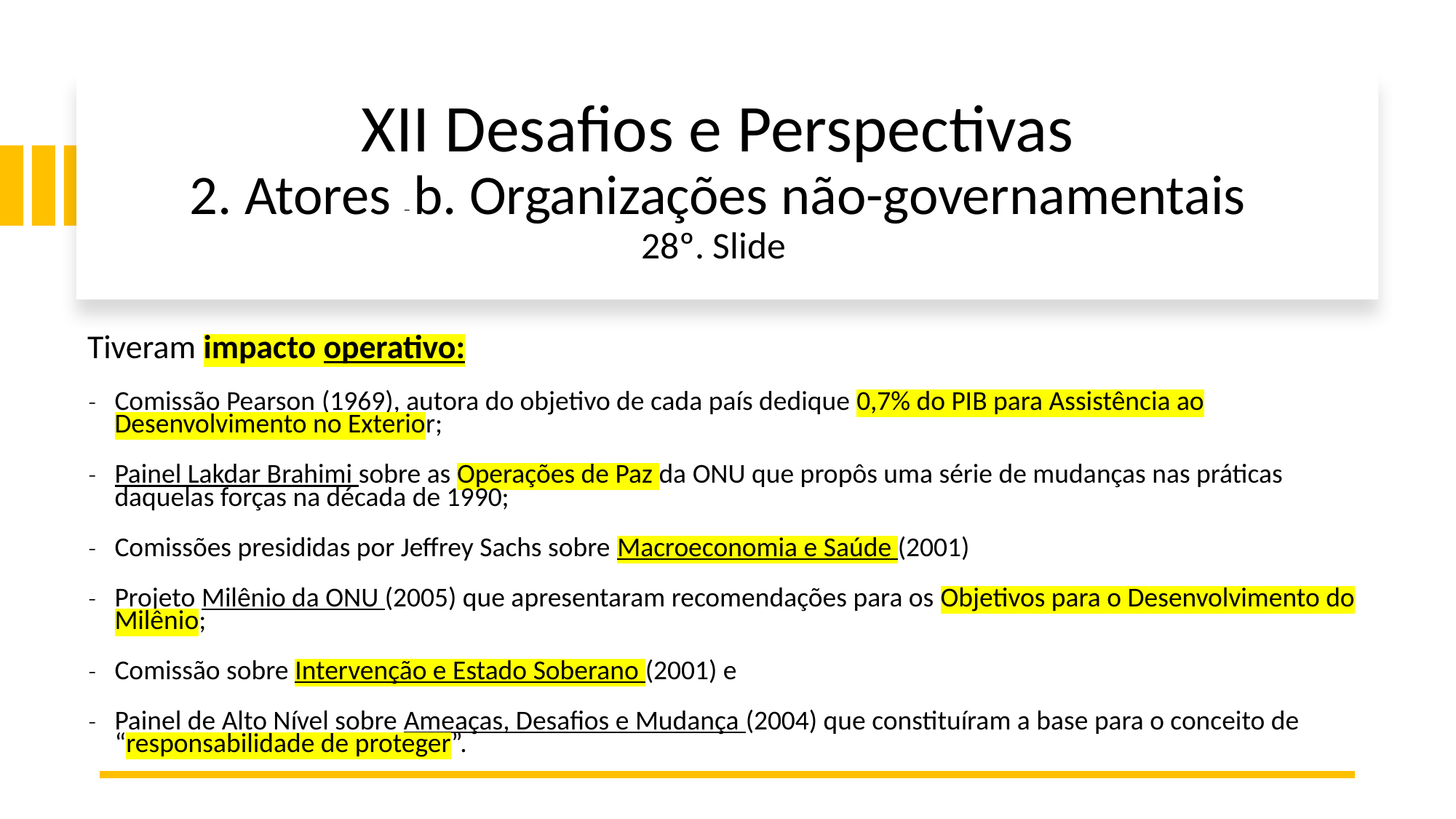

# XII Desafios e Perspectivas 2. Atores – b. Organizações não-governamentais 28º. Slide

Tiveram impacto operativo:
Comissão Pearson (1969), autora do objetivo de cada país dedique 0,7% do PIB para Assistência ao Desenvolvimento no Exterior;
Painel Lakdar Brahimi sobre as Operações de Paz da ONU que propôs uma série de mudanças nas práticas daquelas forças na década de 1990;
Comissões presididas por Jeffrey Sachs sobre Macroeconomia e Saúde (2001)
Projeto Milênio da ONU (2005) que apresentaram recomendações para os Objetivos para o Desenvolvimento do Milênio;
Comissão sobre Intervenção e Estado Soberano (2001) e
Painel de Alto Nível sobre Ameaças, Desafios e Mudança (2004) que constituíram a base para o conceito de “responsabilidade de proteger”.